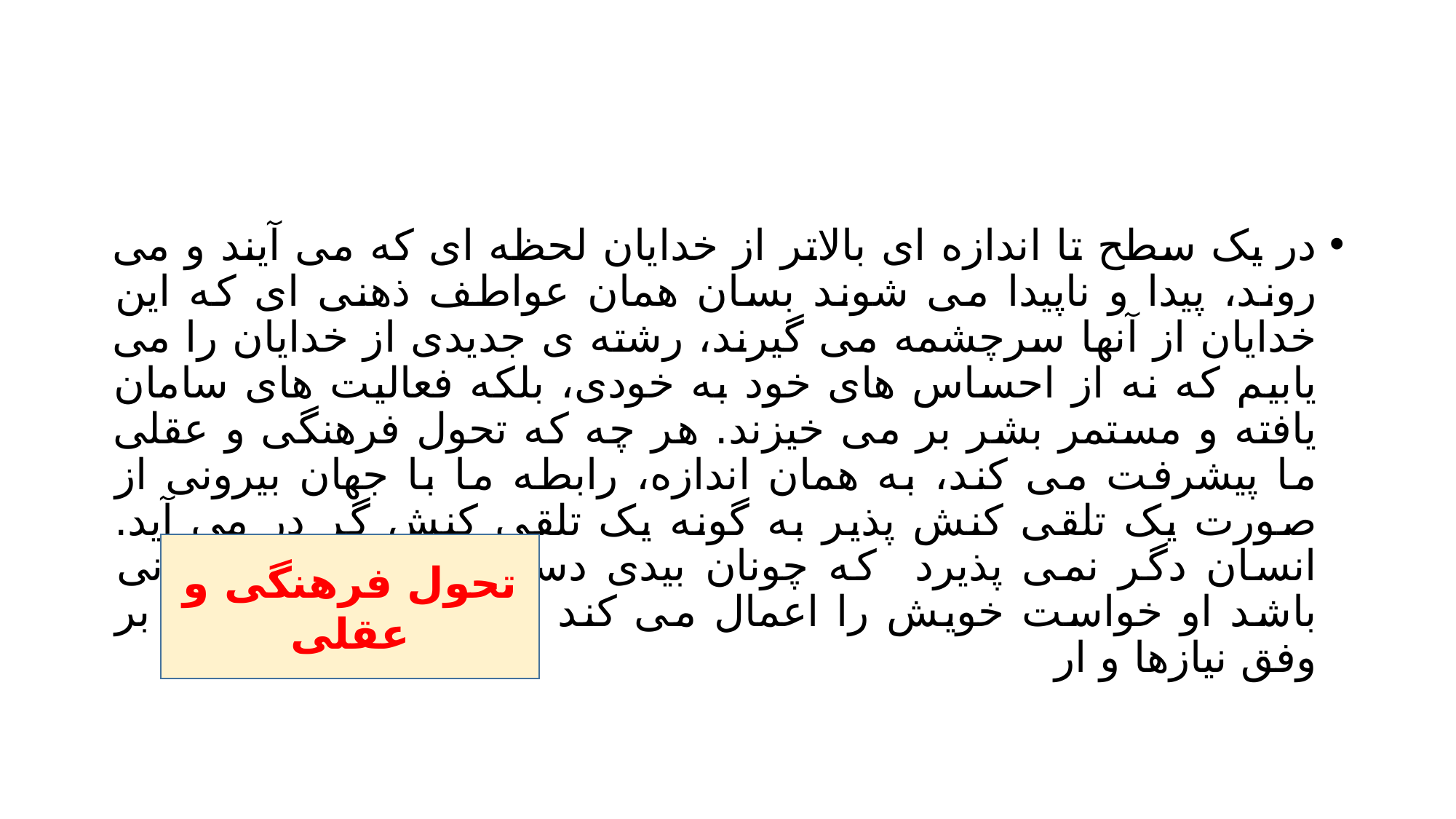

#
در یک سطح تا اندازه ای بالاتر از خدایان لحظه ای که می آیند و می روند، پیدا و ناپیدا می شوند بسان همان عواطف ذهنی ای که این خدایان از آنها سرچشمه می گیرند، رشته ی جدیدی از خدایان را می یابیم که نه از احساس های خود به خودی، بلکه فعالیت های سامان یافته و مستمر بشر بر می خیزند. هر چه که تحول فرهنگی و عقلی ما پیشرفت می کند، به همان اندازه، رابطه ما با جهان بیرونی از صورت یک تلقی کنش پذیر به گونه یک تلقی کنش گر در می آید. انسان دگر نمی پذیرد  که چونان بیدی دستخوش تاثیرات  بیرونی باشد او خواست خویش را اعمال می کند تا مسیر رویداد ها را بر وفق نیازها و ار

تحول فرهنگی و عقلی